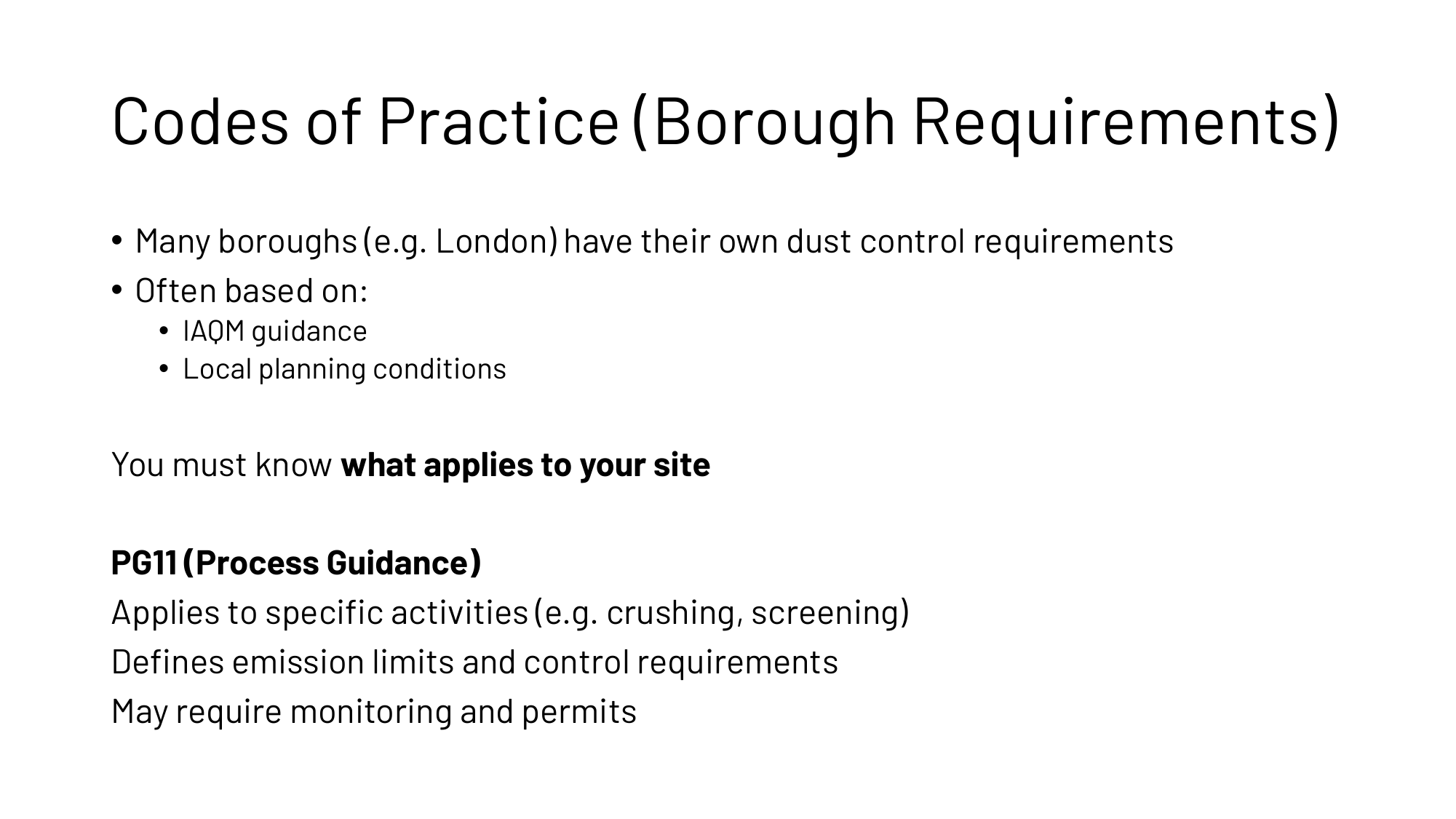

# Codes of Practice (Borough Requirements)
Many boroughs (e.g. London) have their own dust control requirements
Often based on:
IAQM guidance
Local planning conditions

You must know what applies to your site

PG11 (Process Guidance)
Applies to specific activities (e.g. crushing, screening)
Defines emission limits and control requirements
May require monitoring and permits